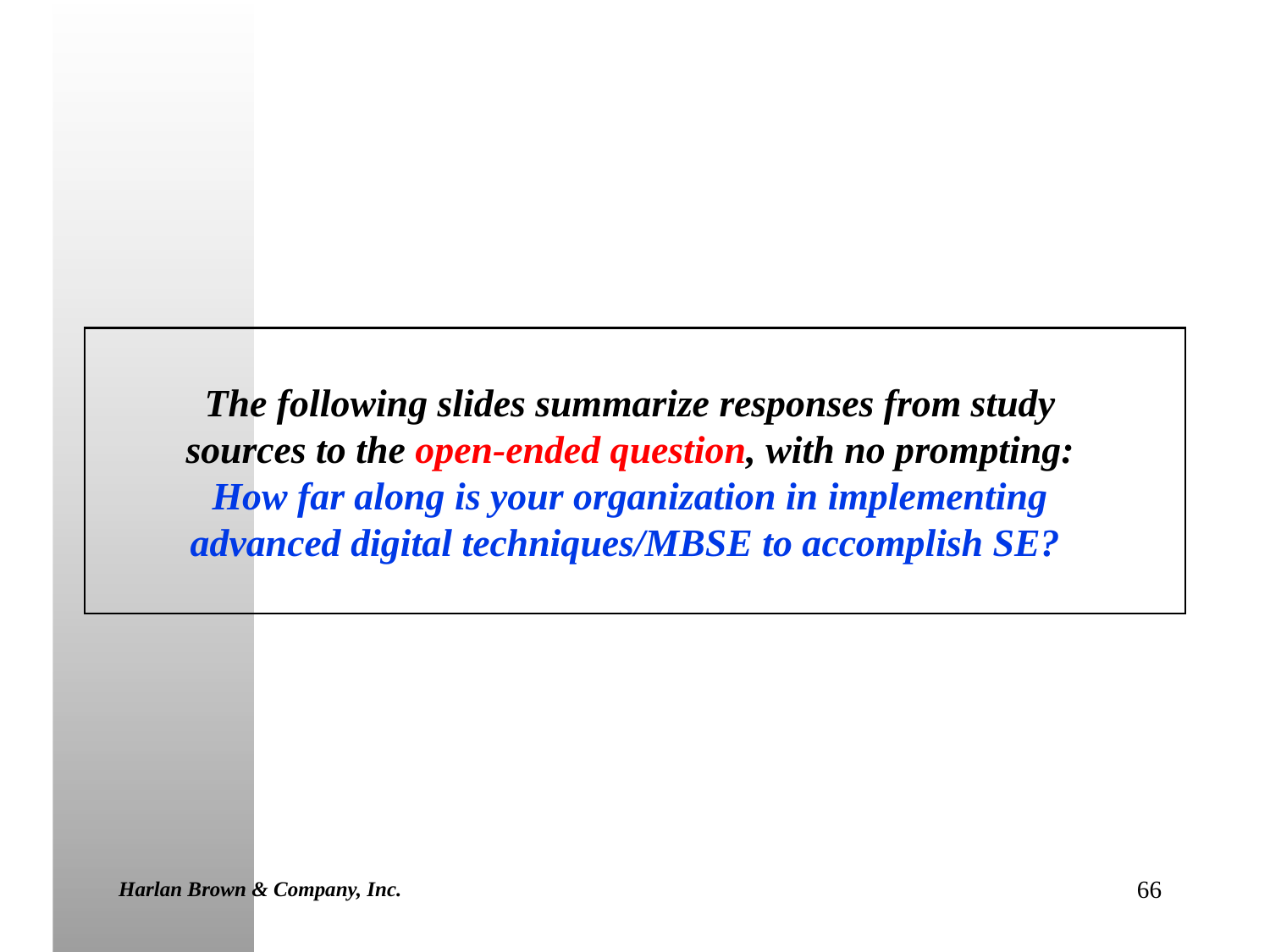

The following slides summarize responses from study
sources to the open-ended question, with no prompting:
How far along is your organization in implementing
advanced digital techniques/MBSE to accomplish SE?
Harlan Brown & Company, Inc.
66